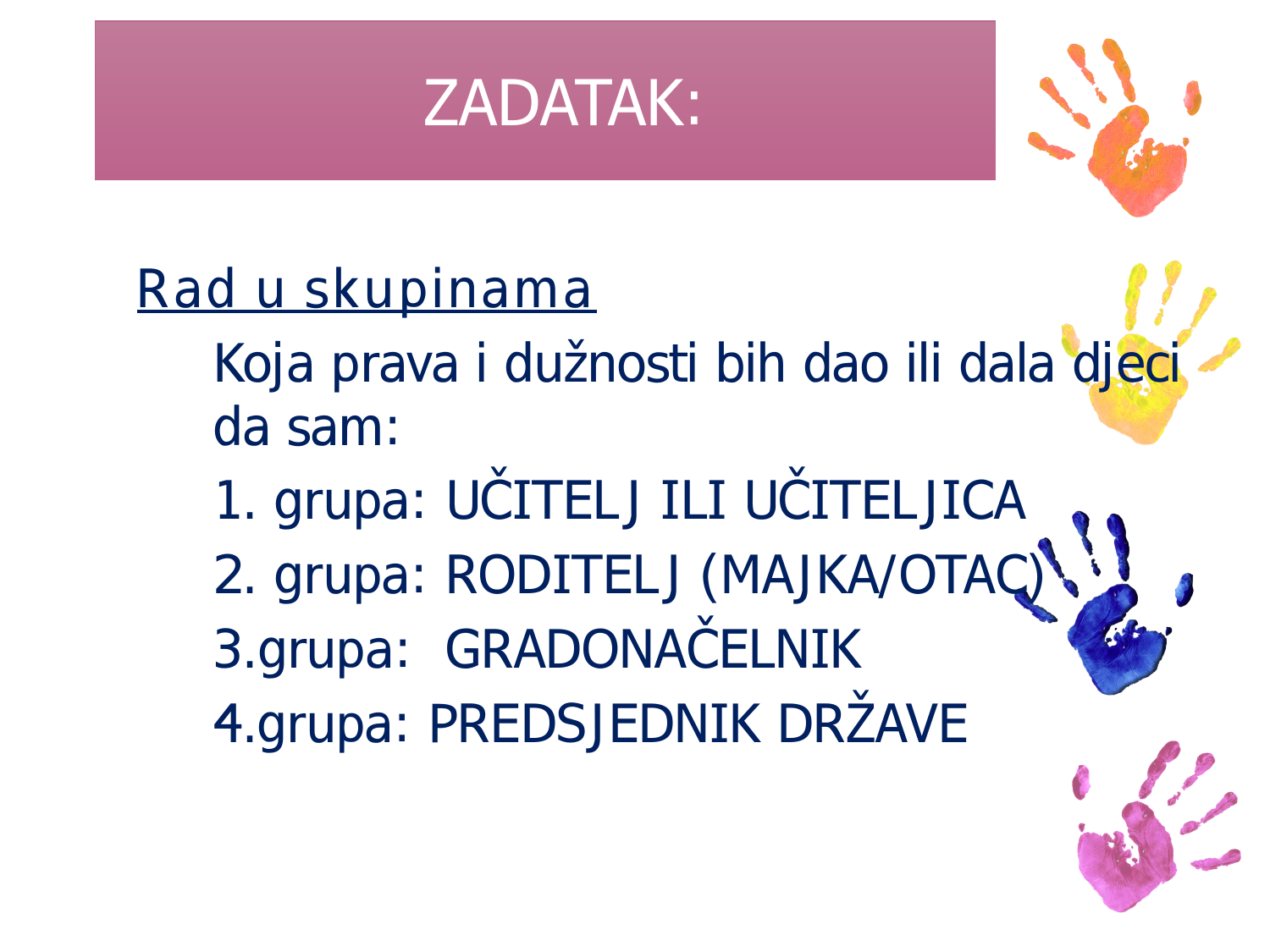

# ZADATAK:
Rad u skupinama
Koja prava i dužnosti bih dao ili dala djeci da sam:
1. grupa: UČITELJ ILI UČITELJICA
2. grupa: RODITELJ (MAJKA/OTAC)
3.grupa:  GRADONAČELNIK
4.grupa: PREDSJEDNIK DRŽAVE